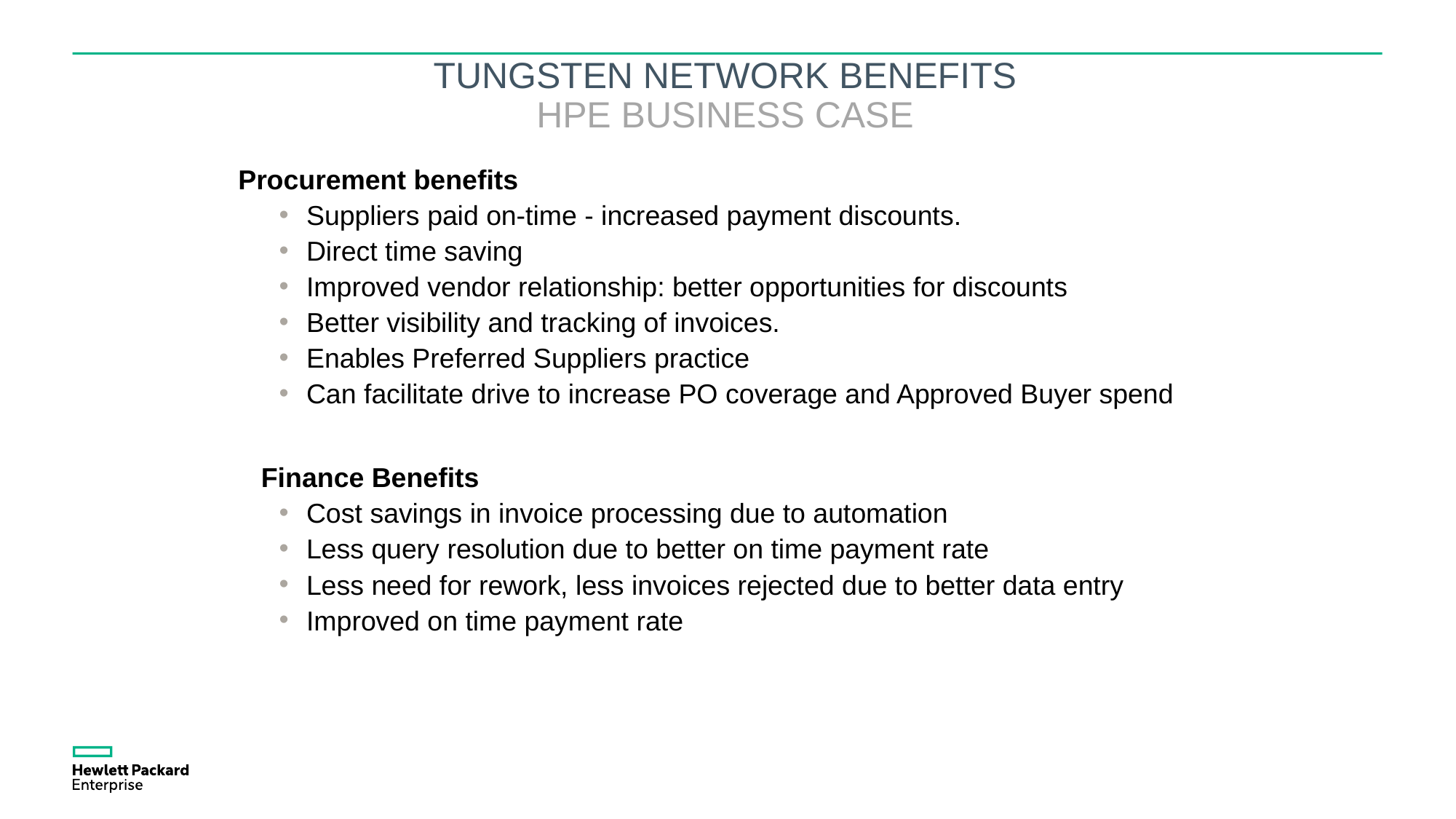

TUNGSTEN NETWORK BENEFITS
HPE BUSINESS CASE

Procurement benefits
Suppliers paid on-time - increased payment discounts.
Direct time saving
Improved vendor relationship: better opportunities for discounts
Better visibility and tracking of invoices.
Enables Preferred Suppliers practice
Can facilitate drive to increase PO coverage and Approved Buyer spend

   Finance Benefits
Cost savings in invoice processing due to automation
Less query resolution due to better on time payment rate
Less need for rework, less invoices rejected due to better data entry
Improved on time payment rate